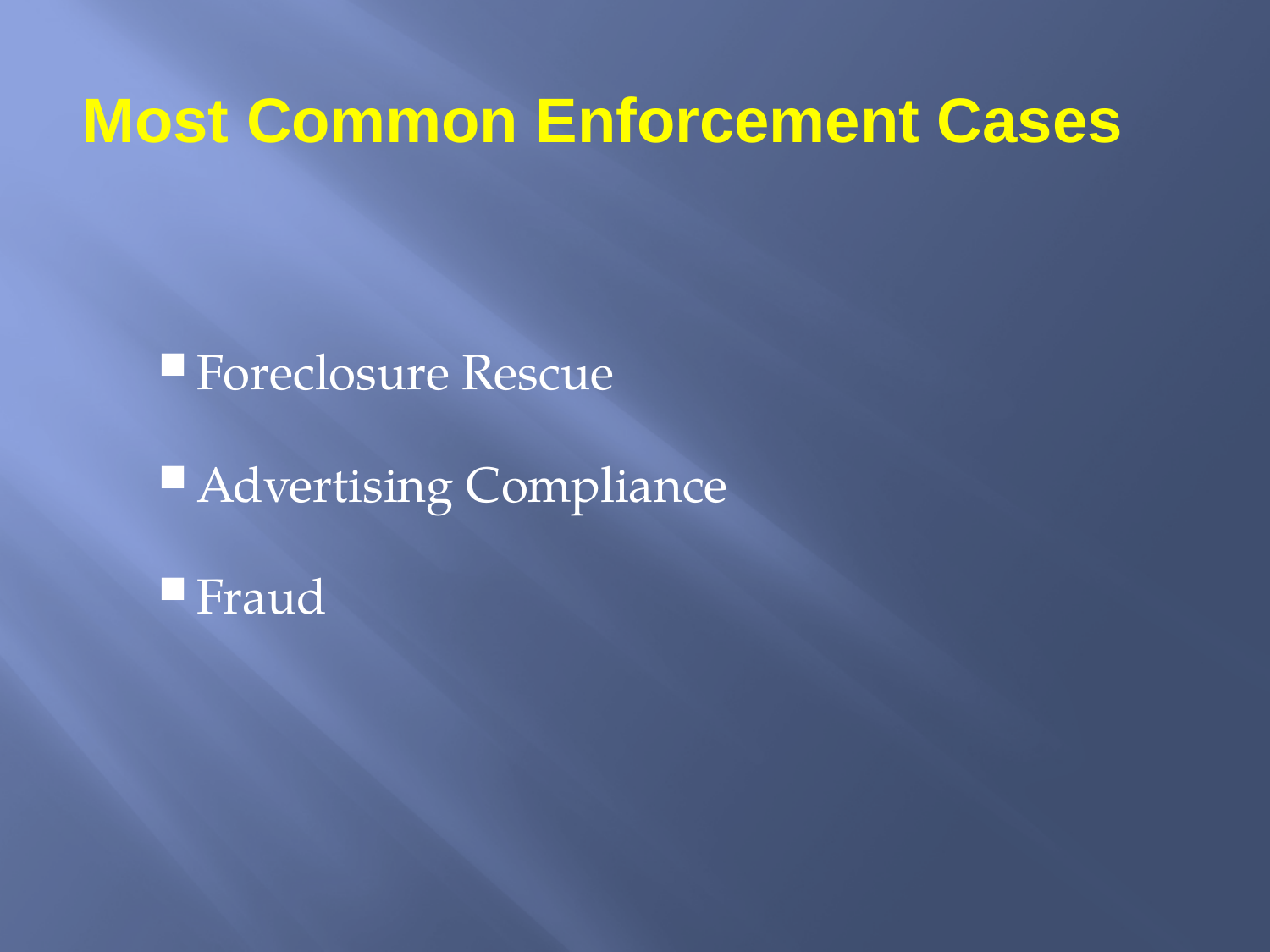

# Most Common Enforcement Cases

Foreclosure Rescue
Advertising Compliance
Fraud